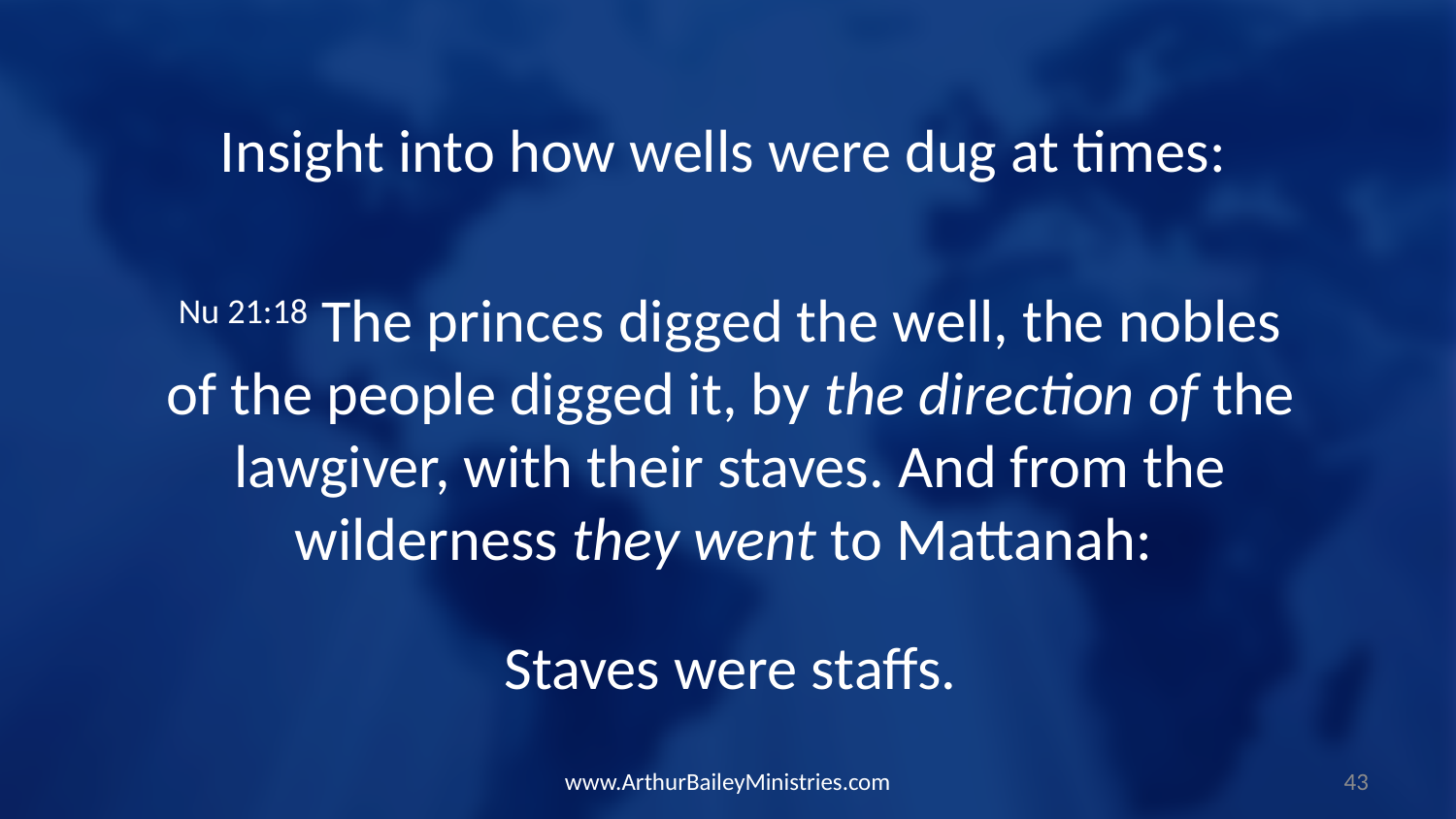

Insight into how wells were dug at times:

Nu 21:18 The princes digged the well, the nobles of the people digged it, by the direction of the lawgiver, with their staves. And from the wilderness they went to Mattanah:

Staves were staffs.
www.ArthurBaileyMinistries.com
43